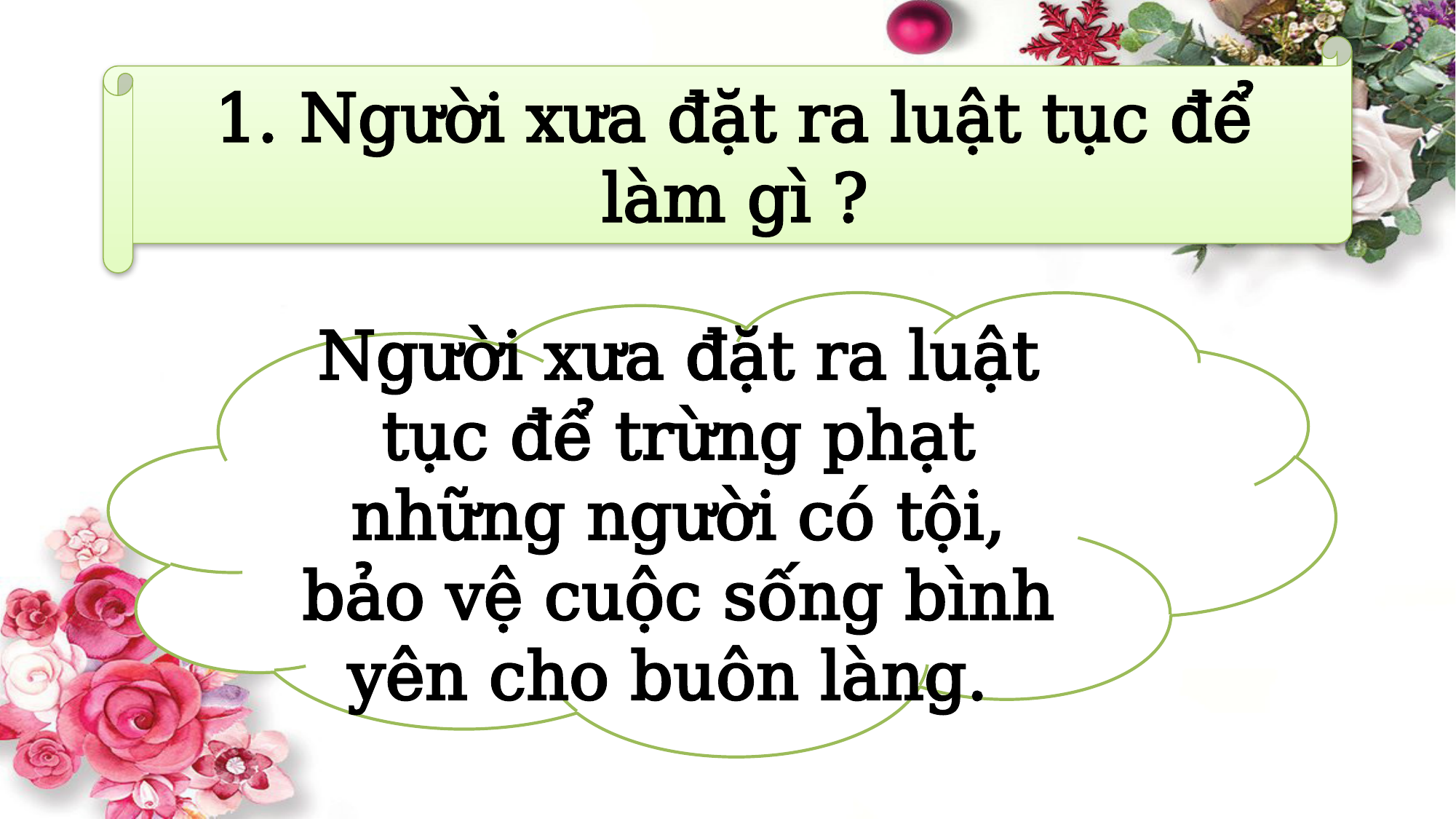

1. Người xưa đặt ra luật tục để làm gì ?
Người xưa đặt ra luật tục để trừng phạt những người có tội, bảo vệ cuộc sống bình yên cho buôn làng.